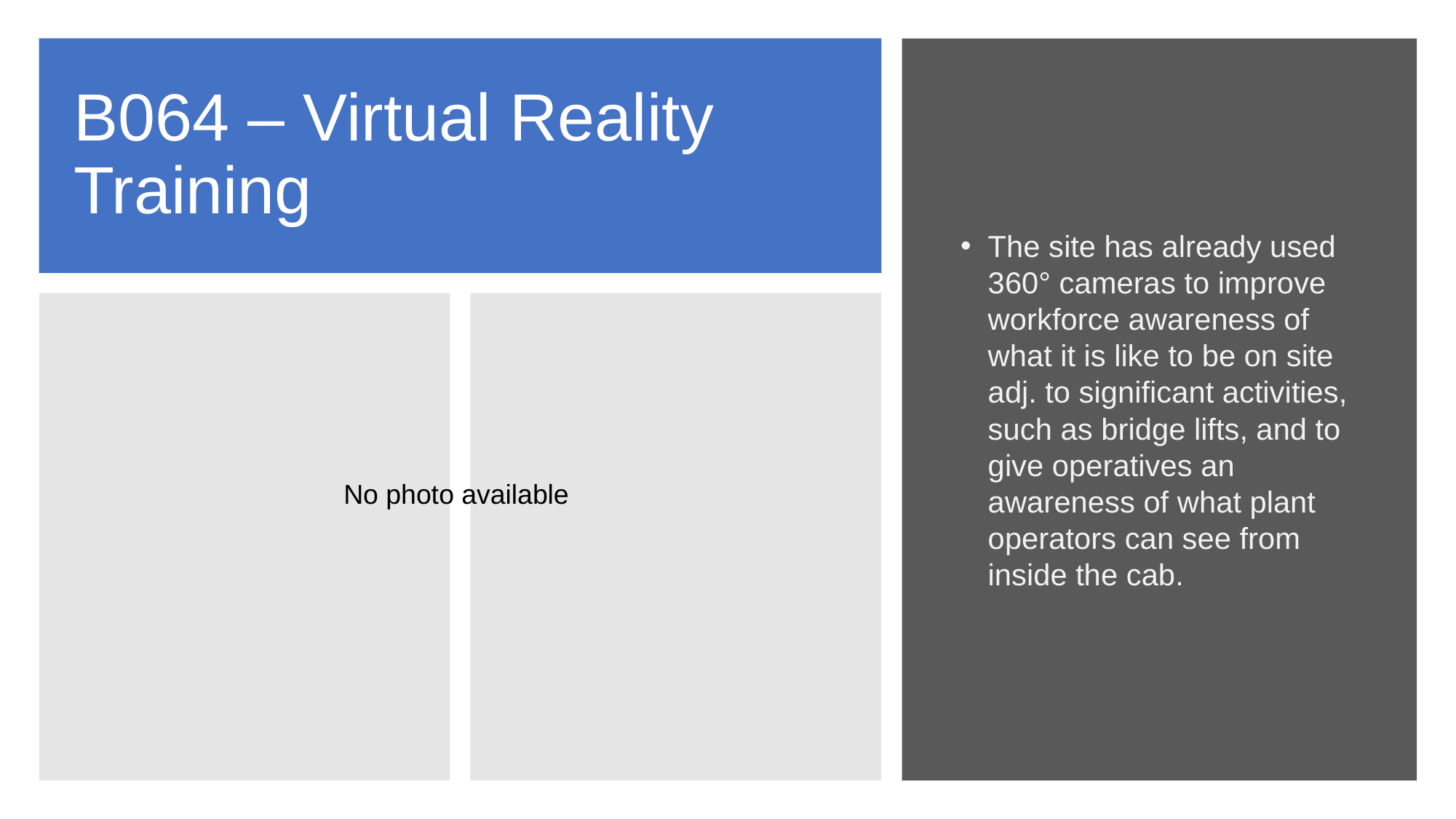

# B064 – Virtual Reality Training
The site has already used 360° cameras to improve workforce awareness of what it is like to be on site adj. to significant activities, such as bridge lifts, and to give operatives an awareness of what plant operators can see from inside the cab.

No photo available